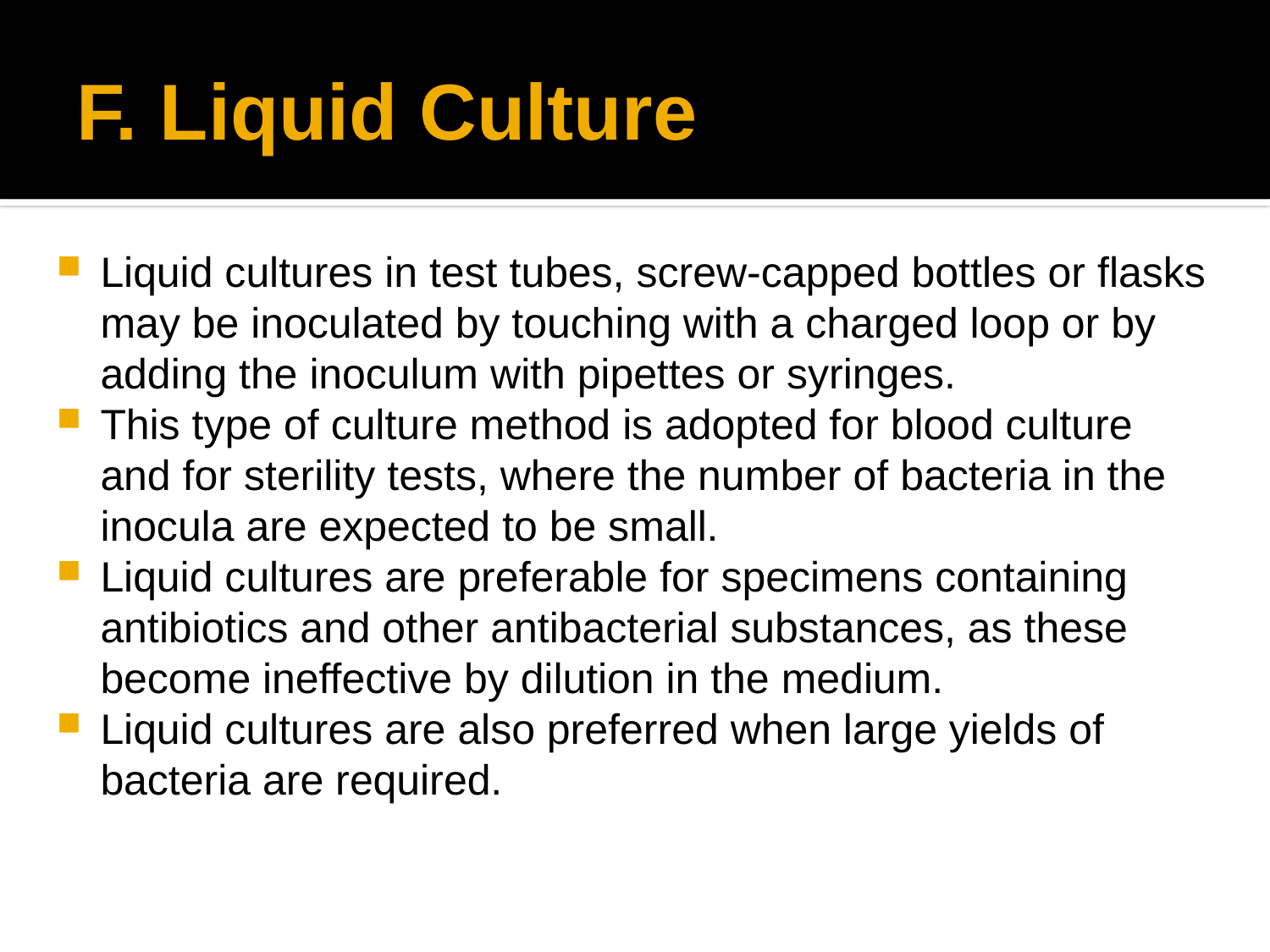

# F. Liquid Culture
Liquid cultures in test tubes, screw-capped bottles or flasks may be inoculated by touching with a charged loop or by adding the inoculum with pipettes or syringes.
This type of culture method is adopted for blood culture and for sterility tests, where the number of bacteria in the inocula are expected to be small.
Liquid cultures are preferable for specimens containing antibiotics and other antibacterial substances, as these become ineffective by dilution in the medium.
Liquid cultures are also preferred when large yields of bacteria are required.